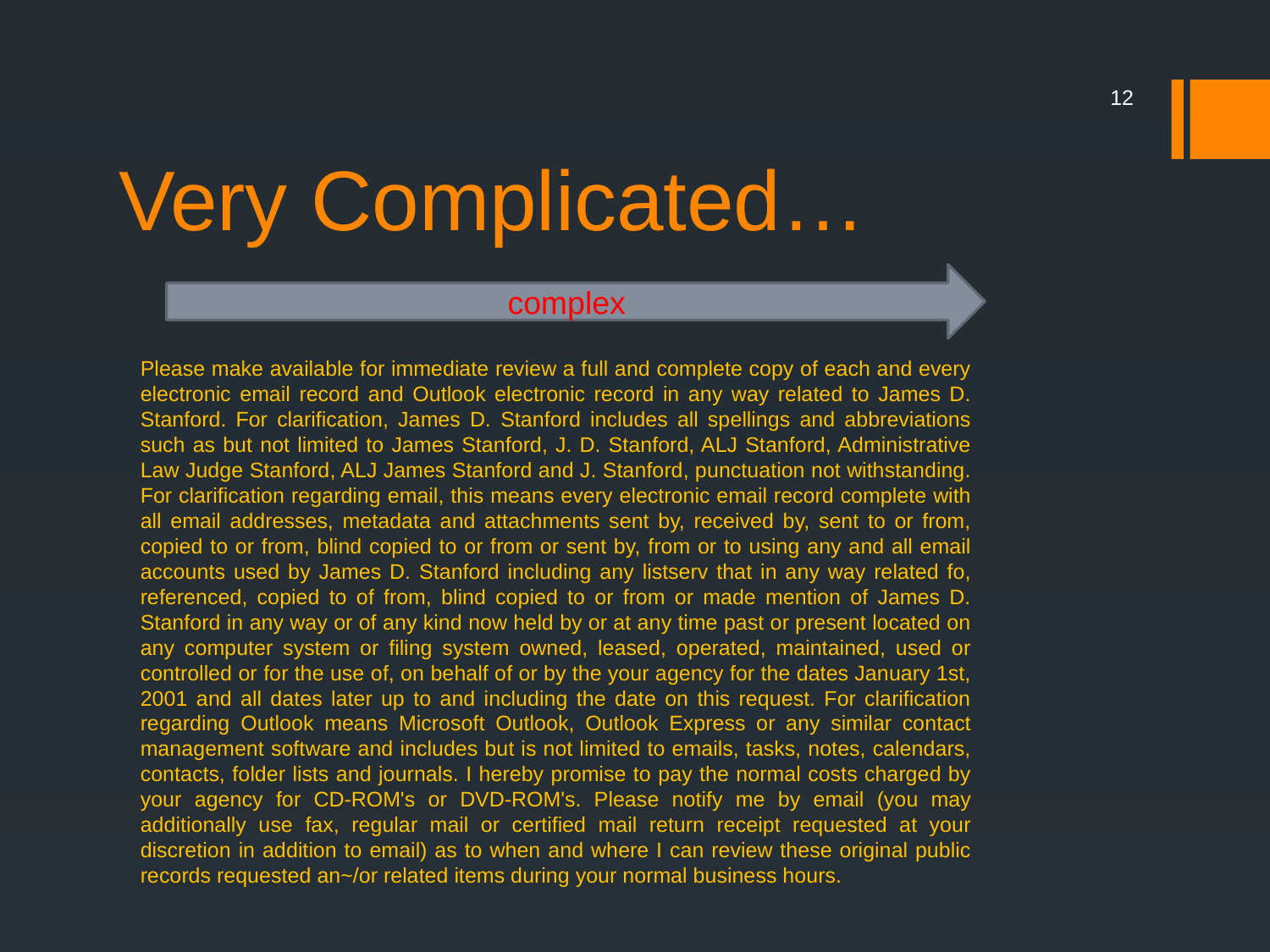

12
# Very Complicated…
complex
Please make available for immediate review a full and complete copy of each and every electronic email record and Outlook electronic record in any way related to James D. Stanford. For clarification, James D. Stanford includes all spellings and abbreviations such as but not limited to James Stanford, J. D. Stanford, ALJ Stanford, Administrative Law Judge Stanford, ALJ James Stanford and J. Stanford, punctuation not withstanding. For clarification regarding email, this means every electronic email record complete with all email addresses, metadata and attachments sent by, received by, sent to or from, copied to or from, blind copied to or from or sent by, from or to using any and all email accounts used by James D. Stanford including any listserv that in any way related fo, referenced, copied to of from, blind copied to or from or made mention of James D. Stanford in any way or of any kind now held by or at any time past or present located on any computer system or filing system owned, leased, operated, maintained, used or controlled or for the use of, on behalf of or by the your agency for the dates January 1st, 2001 and all dates later up to and including the date on this request. For clarification regarding Outlook means Microsoft Outlook, Outlook Express or any similar contact management software and includes but is not limited to emails, tasks, notes, calendars, contacts, folder lists and journals. I hereby promise to pay the normal costs charged by your agency for CD-ROM's or DVD-ROM's. Please notify me by email (you may additionally use fax, regular mail or certified mail return receipt requested at your discretion in addition to email) as to when and where I can review these original public records requested an~/or related items during your normal business hours.